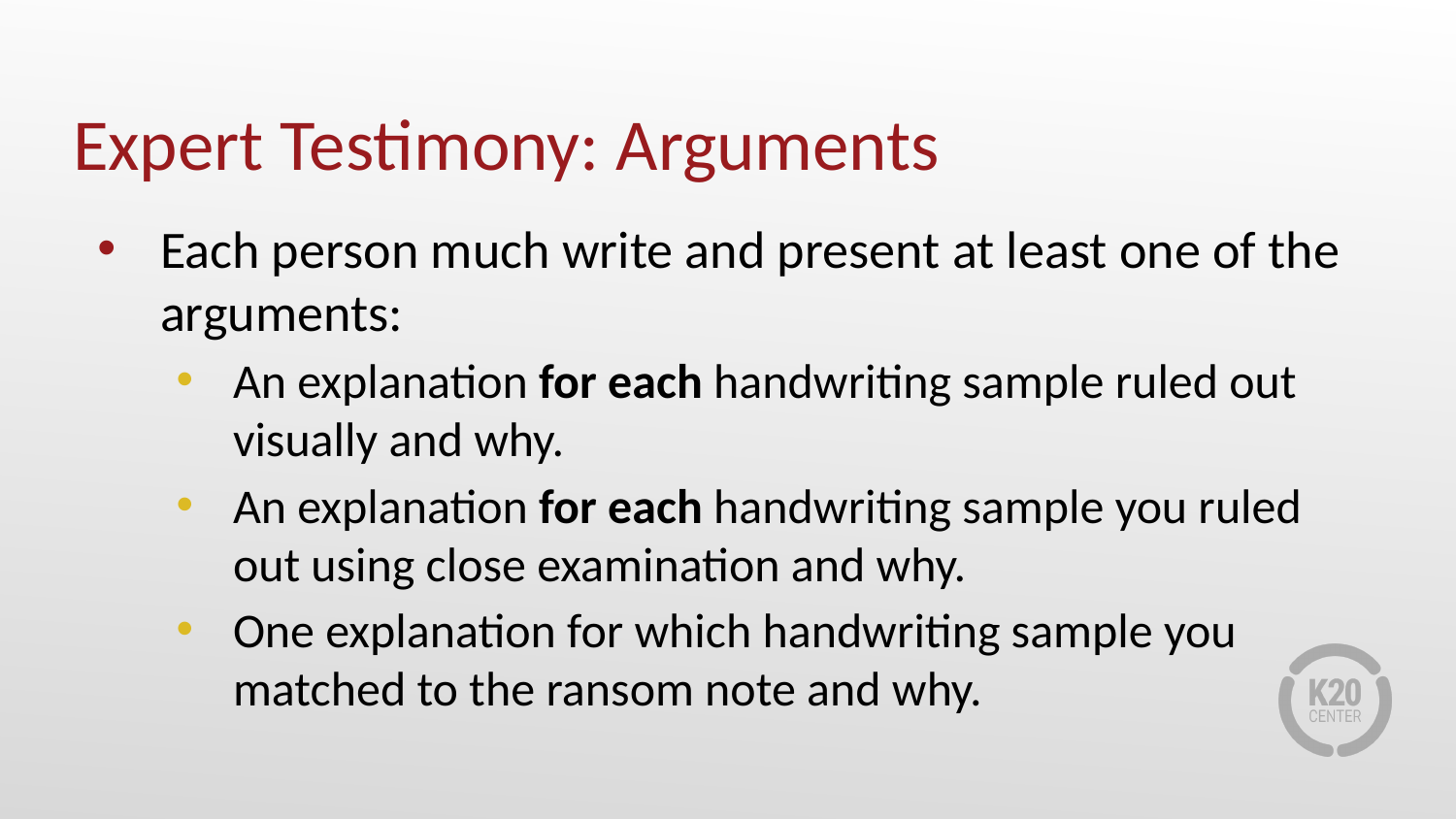

# Expert Testimony: Arguments
Each person much write and present at least one of the arguments:
An explanation for each handwriting sample ruled out visually and why.
An explanation for each handwriting sample you ruled out using close examination and why.
One explanation for which handwriting sample you matched to the ransom note and why.